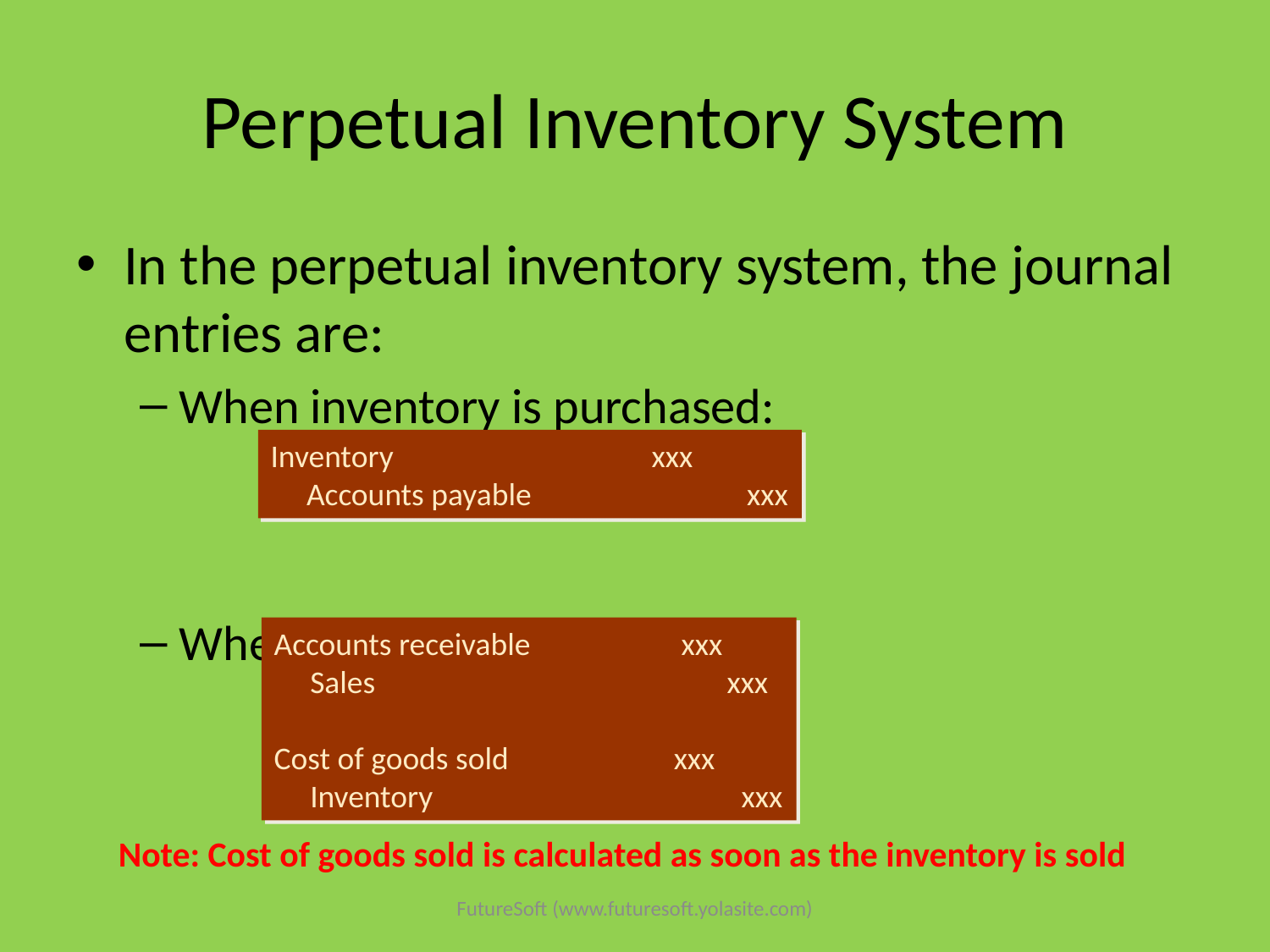

# Perpetual Inventory System
In the perpetual inventory system, the journal entries are:
When inventory is purchased:

When inventory is sold:
Inventory                 		xxx
     Accounts payable                              xxx
Accounts receivable                     xxx
     Sales                                                 xxx

Cost of goods sold                       xxx
     Inventory                                           xxx
Note: Cost of goods sold is calculated as soon as the inventory is sold
FutureSoft (www.futuresoft.yolasite.com)